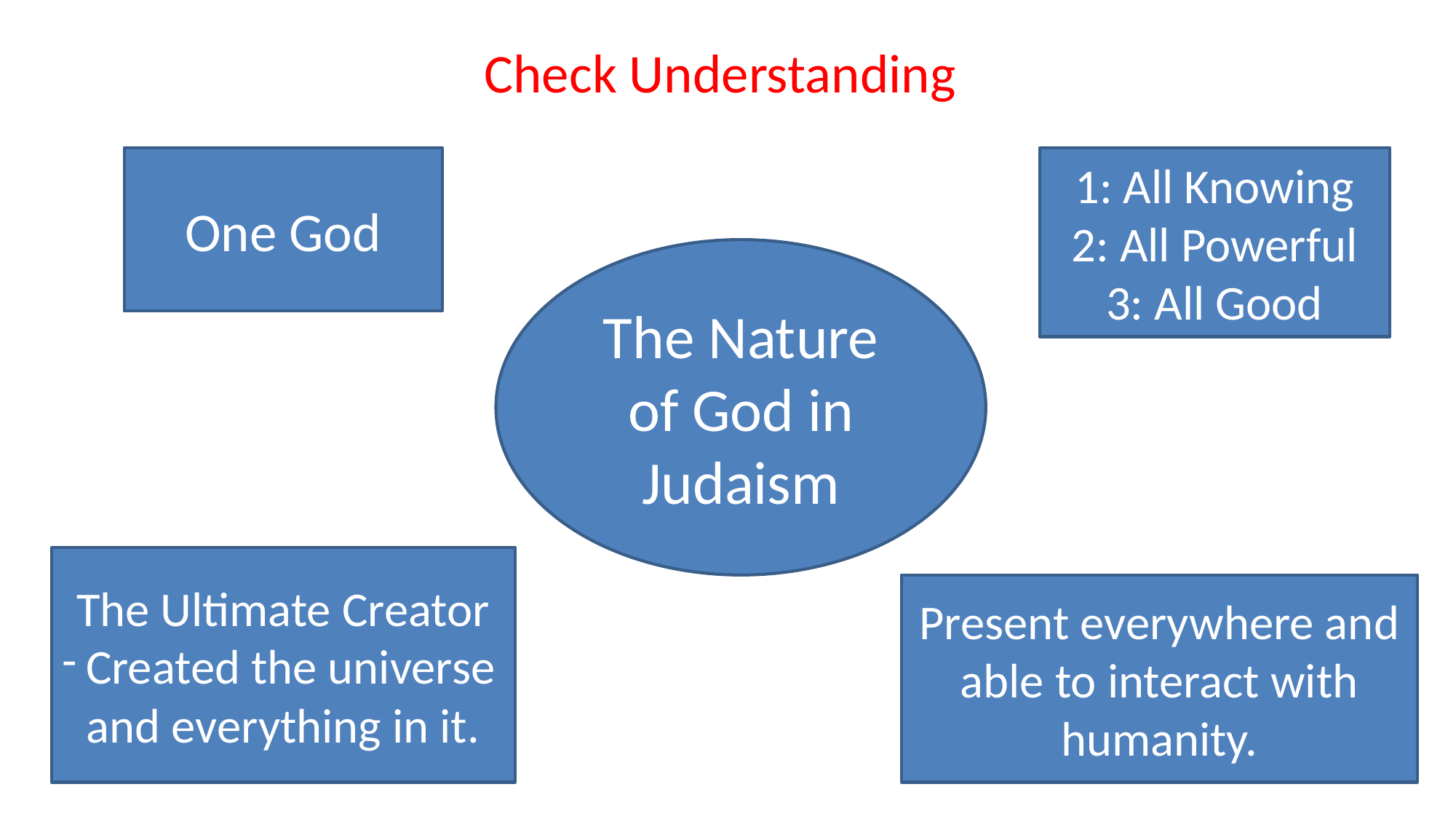

# Check Understanding
One God
1: All Knowing
2: All Powerful
3: All Good
The Nature of God in Judaism
The Ultimate Creator
Created the universe and everything in it.
Present everywhere and able to interact with humanity.